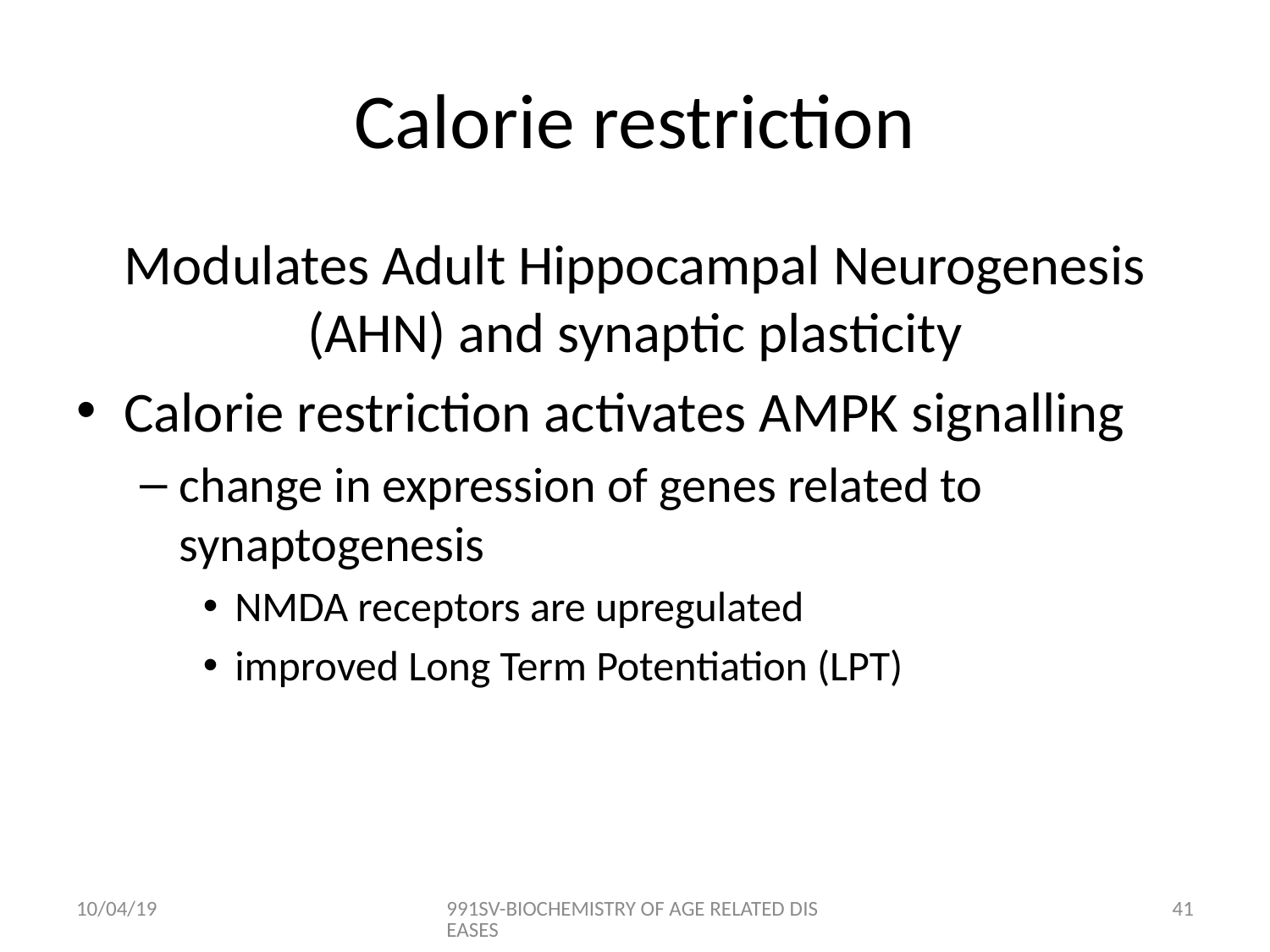

# Calorie restriction
Modulates Adult Hippocampal Neurogenesis (AHN) and synaptic plasticity
Calorie restriction activates AMPK signalling
change in expression of genes related to synaptogenesis
NMDA receptors are upregulated
improved Long Term Potentiation (LPT)

10/04/19
991SV-BIOCHEMISTRY OF AGE RELATED DISEASES
41